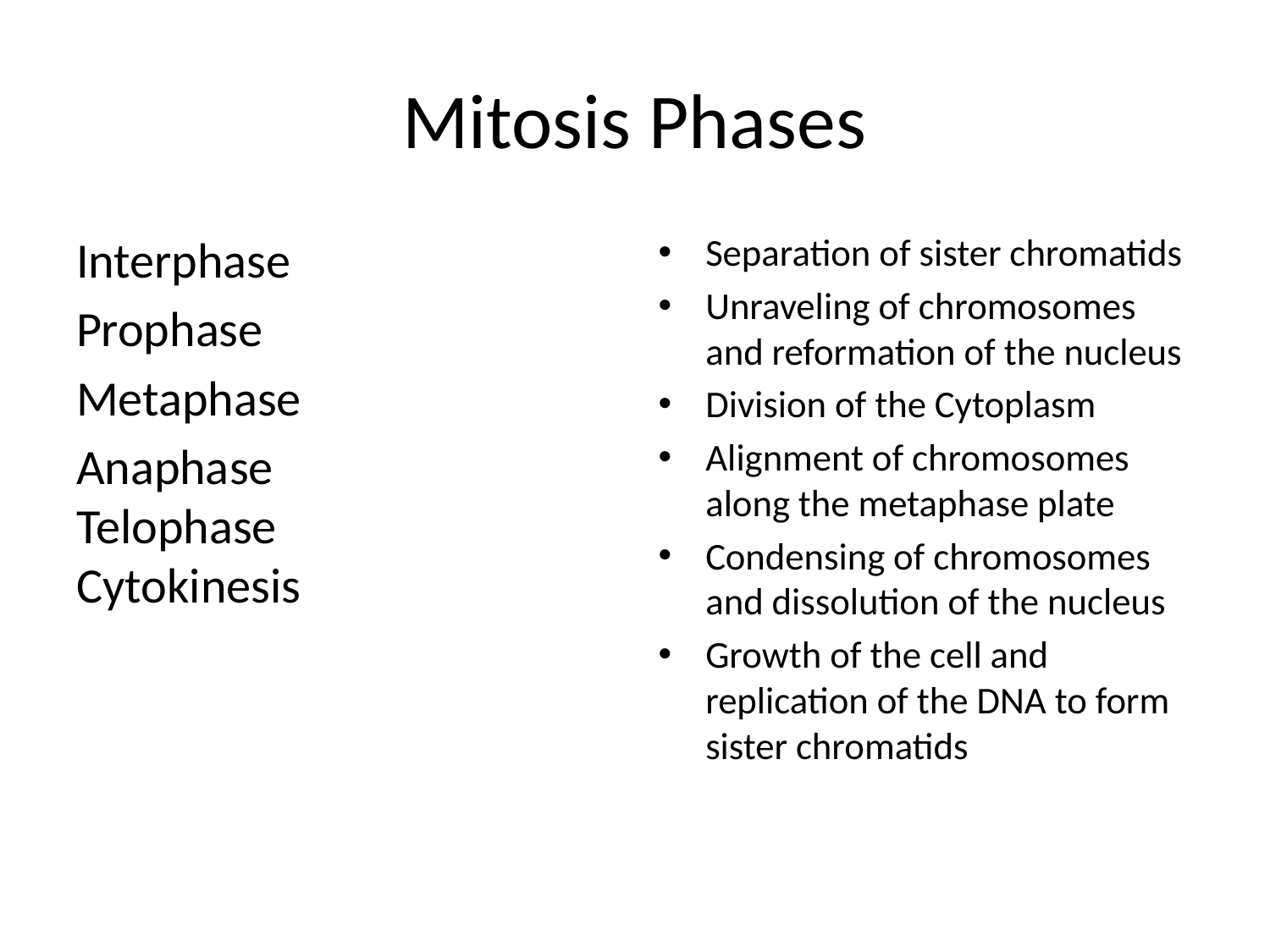

# Mitosis Phases
Interphase
Prophase
Metaphase
Anaphase
Telophase
Cytokinesis
Separation of sister chromatids
Unraveling of chromosomes and reformation of the nucleus
Division of the Cytoplasm
Alignment of chromosomes along the metaphase plate
Condensing of chromosomes and dissolution of the nucleus
Growth of the cell and replication of the DNA to form sister chromatids